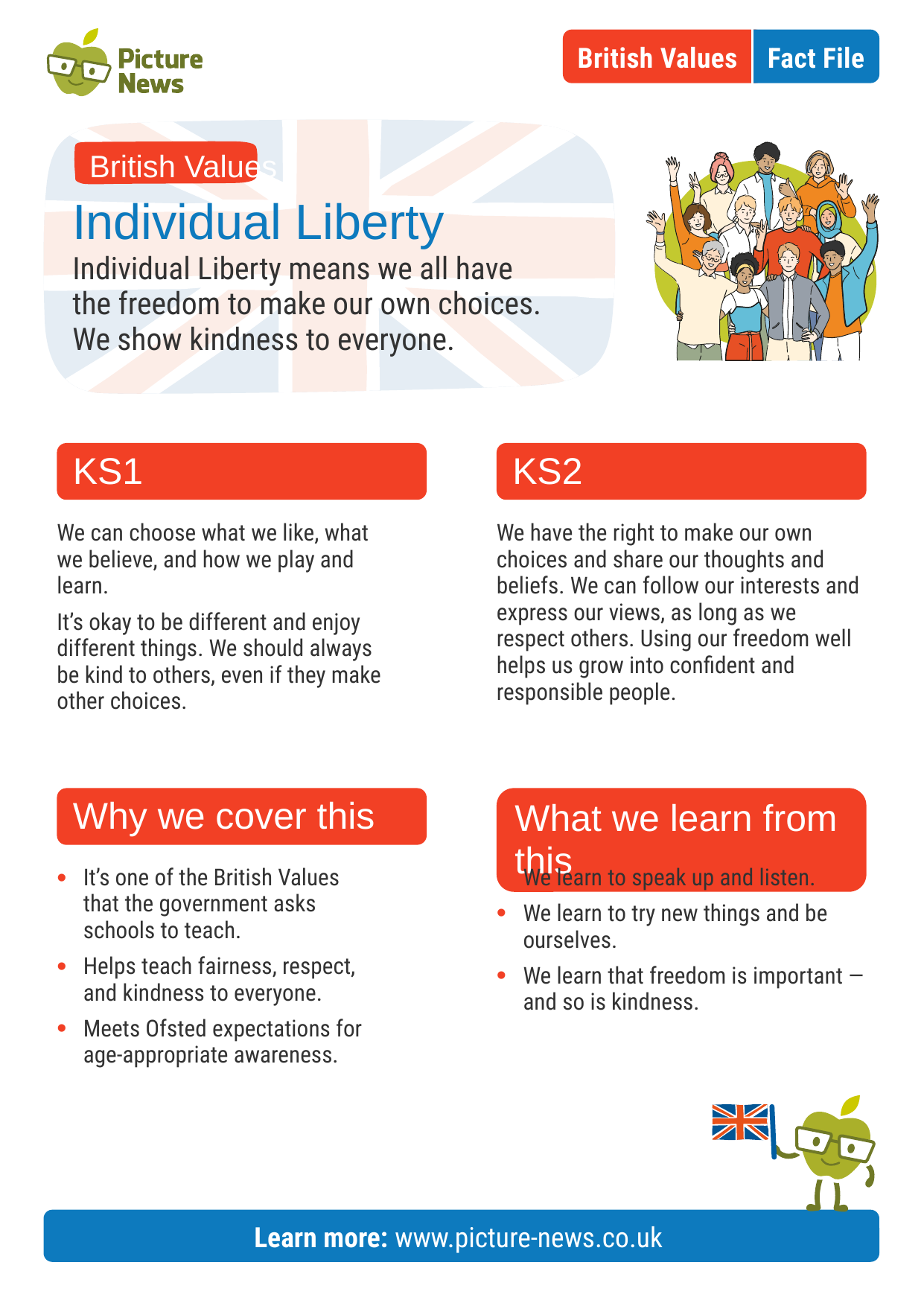

British Values
Fact File

  British Values
Individual Liberty
Individual Liberty means we all have the freedom to make our own choices. We show kindness to everyone.
KS1
KS2
We can choose what we like, what we believe, and how we play and learn.
It’s okay to be different and enjoy different things. We should always be kind to others, even if they make other choices.
We have the right to make our own choices and share our thoughts and beliefs. We can follow our interests and express our views, as long as we respect others. Using our freedom well helps us grow into confident and responsible people.
Why we cover this
What we learn from this
It’s one of the British Values that the government asks schools to teach.
Helps teach fairness, respect, and kindness to everyone.
Meets Ofsted expectations for age-appropriate awareness.
We learn to speak up and listen.
We learn to try new things and be ourselves.
We learn that freedom is important — and so is kindness.

Learn more: www.picture-news.co.uk